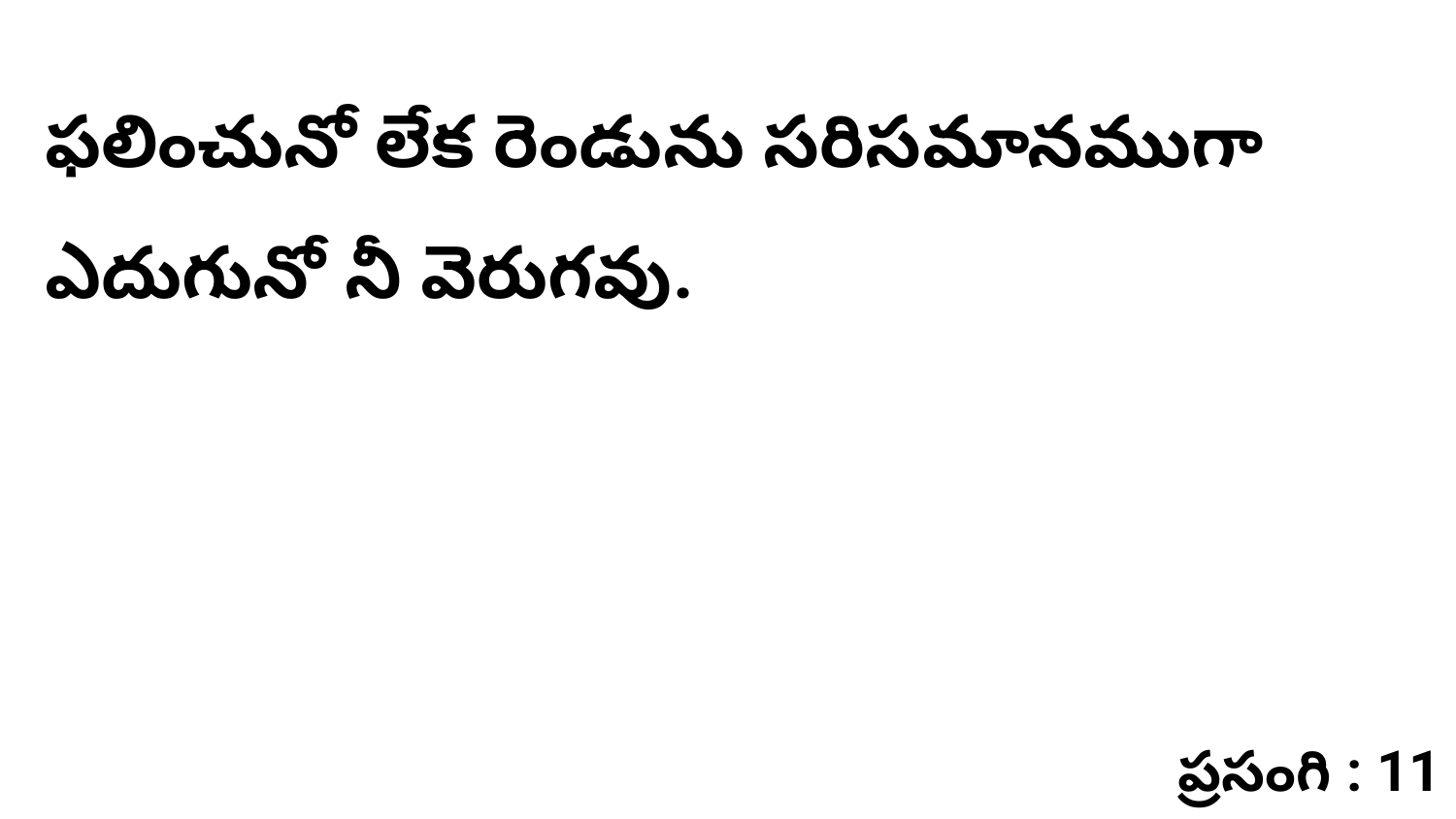

ఫలించునో లేక రెండును సరిసమానముగా ఎదుగునో నీ వెరుగవు.
ప్రసంగి : 11